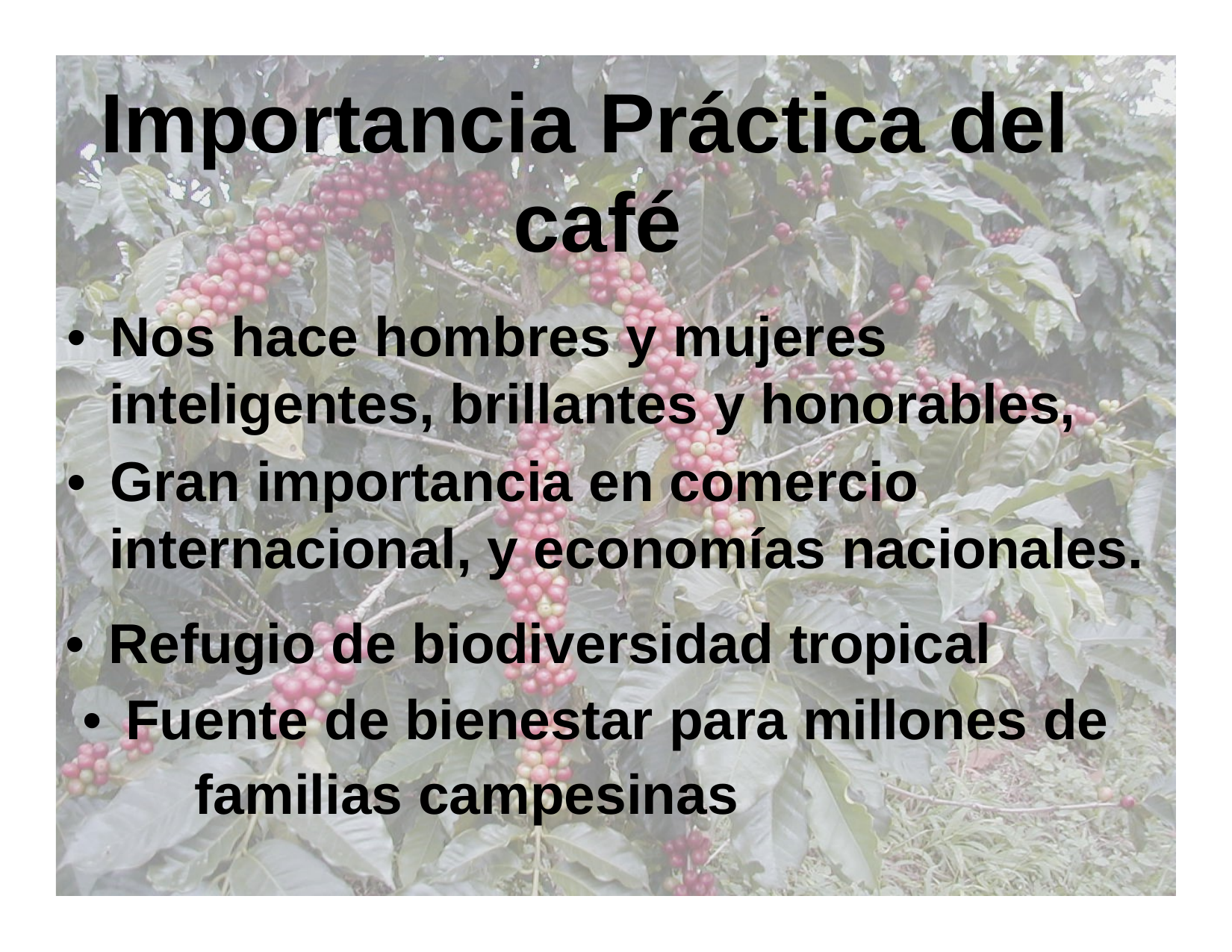

Importancia Práctica del
café
•  Nos hace hombres y mujeres inteligentes, brillantes y honorables,
•  Gran importancia en comercio internacional, y economías nacionales.
•  Refugio de biodiversidad tropical
•  Fuente de bienestar para millones de familias campesinas